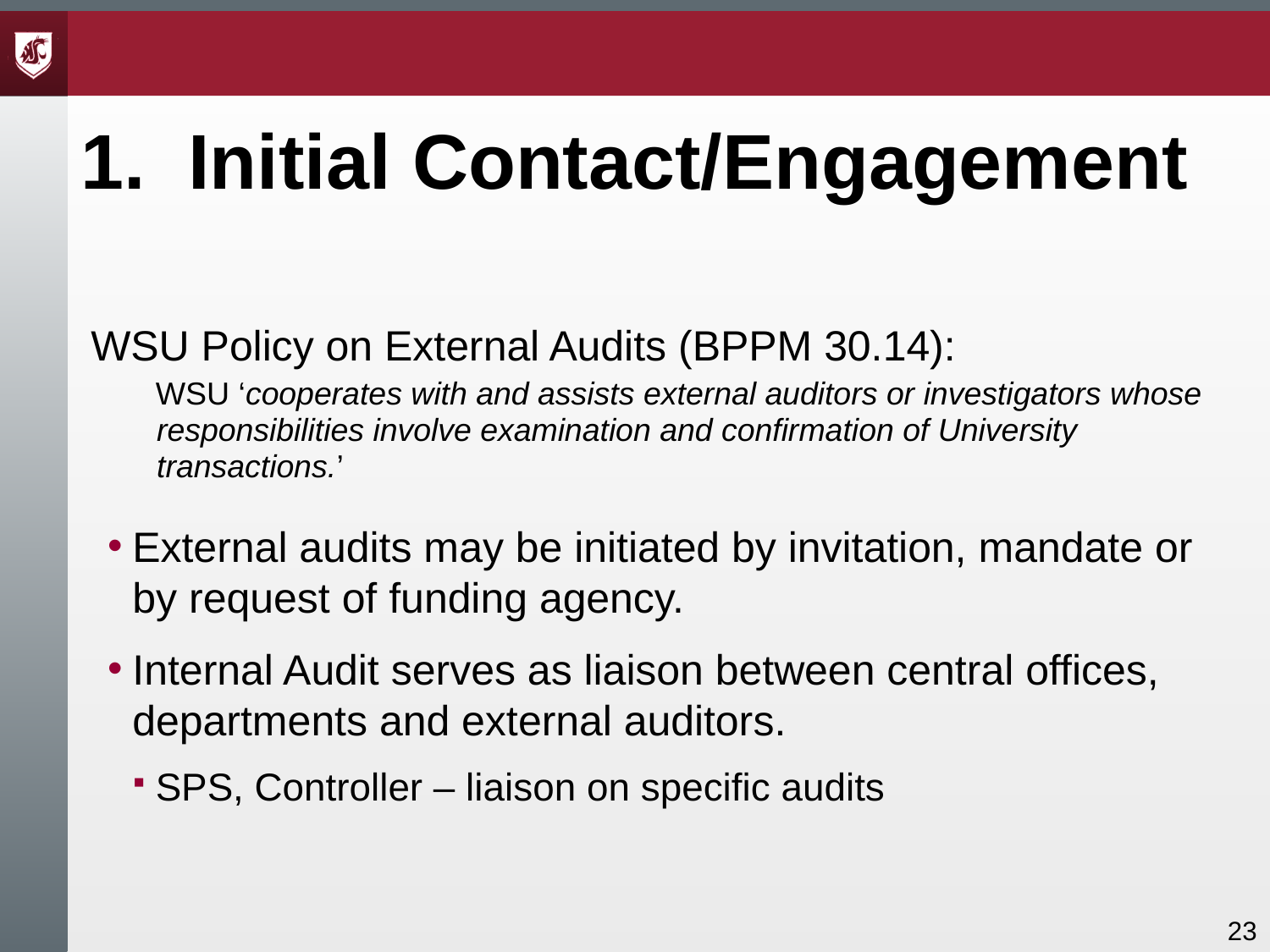

# 1.  Initial Contact/Engagement

WSU Policy on External Audits (BPPM 30.14):
WSU ‘cooperates with and assists external auditors or investigators whose responsibilities involve examination and confirmation of University transactions.’
External audits may be initiated by invitation, mandate or by request of funding agency.
Internal Audit serves as liaison between central offices, departments and external auditors.
SPS, Controller – liaison on specific audits

23